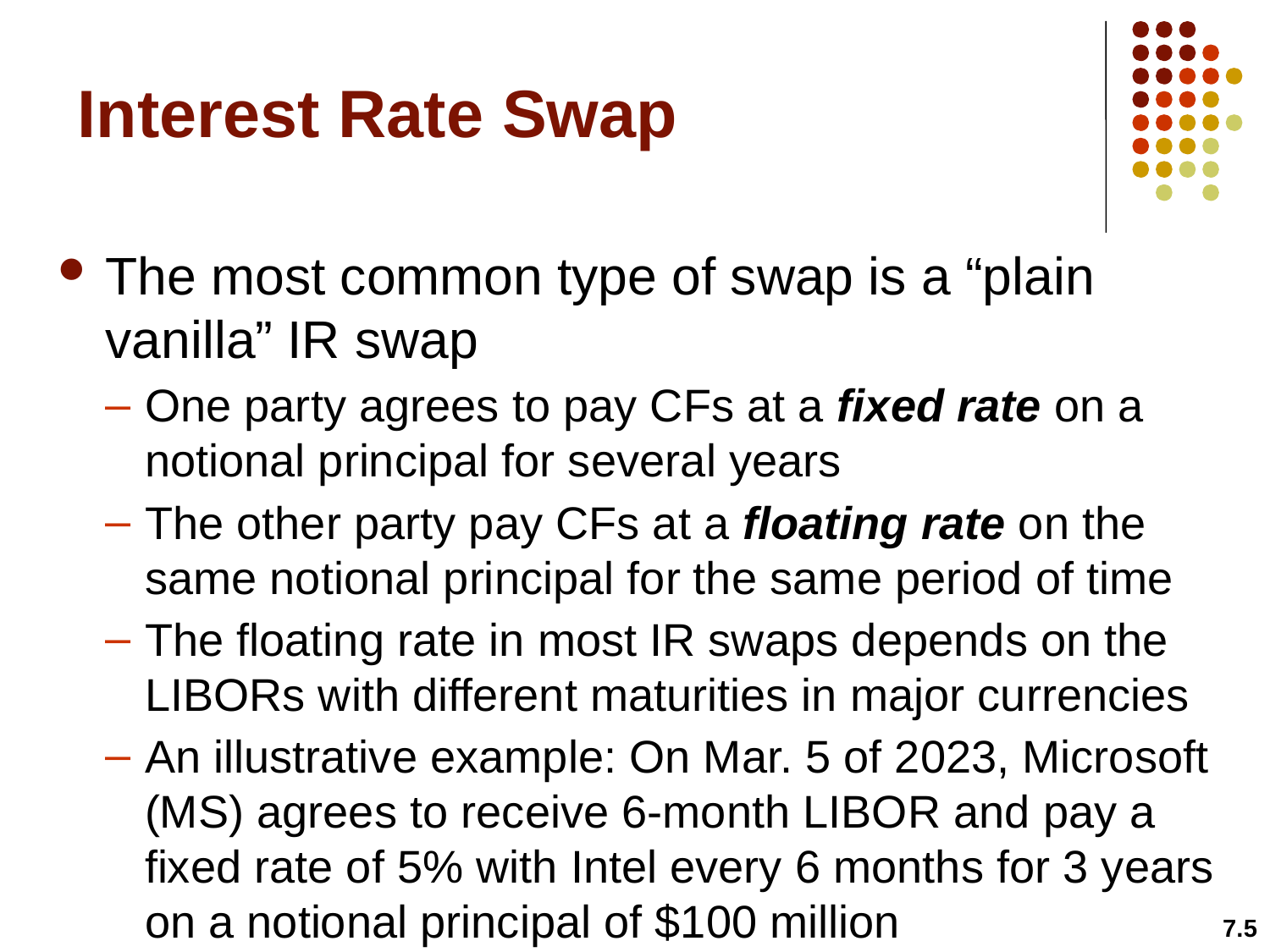

# Interest Rate Swap
The most common type of swap is a “plain vanilla” IR swap
One party agrees to pay CFs at a fixed rate on a notional principal for several years
The other party pay CFs at a floating rate on the same notional principal for the same period of time
The floating rate in most IR swaps depends on the LIBORs with different maturities in major currencies
An illustrative example: On Mar. 5 of 2023, Microsoft (MS) agrees to receive 6-month LIBOR and pay a fixed rate of 5% with Intel every 6 months for 3 years on a notional principal of $100 million
7.5